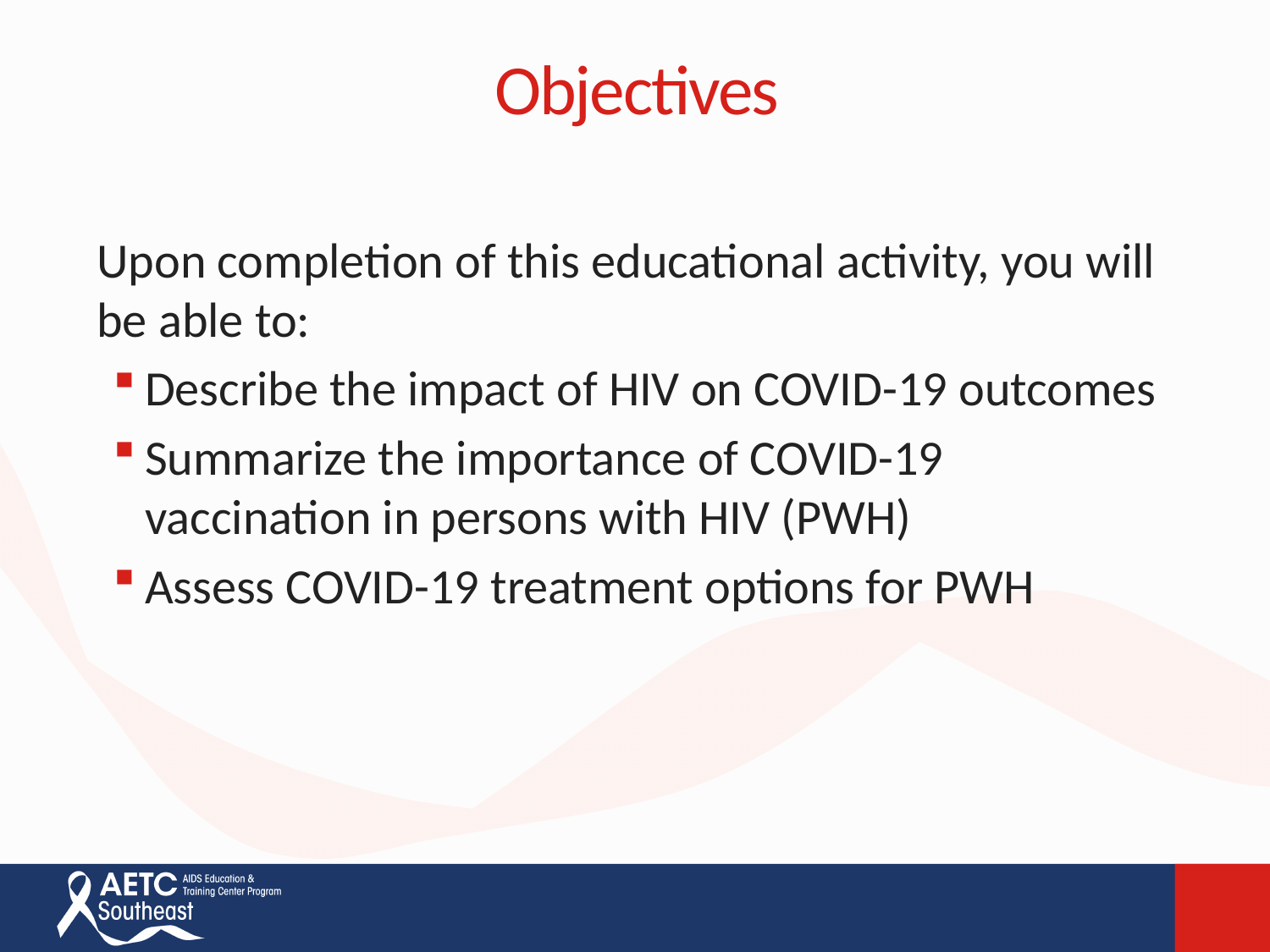

Objectives
Upon completion of this educational activity, you will be able to:
Describe the impact of HIV on COVID-19 outcomes
Summarize the importance of COVID-19 vaccination in persons with HIV (PWH)
Assess COVID-19 treatment options for PWH